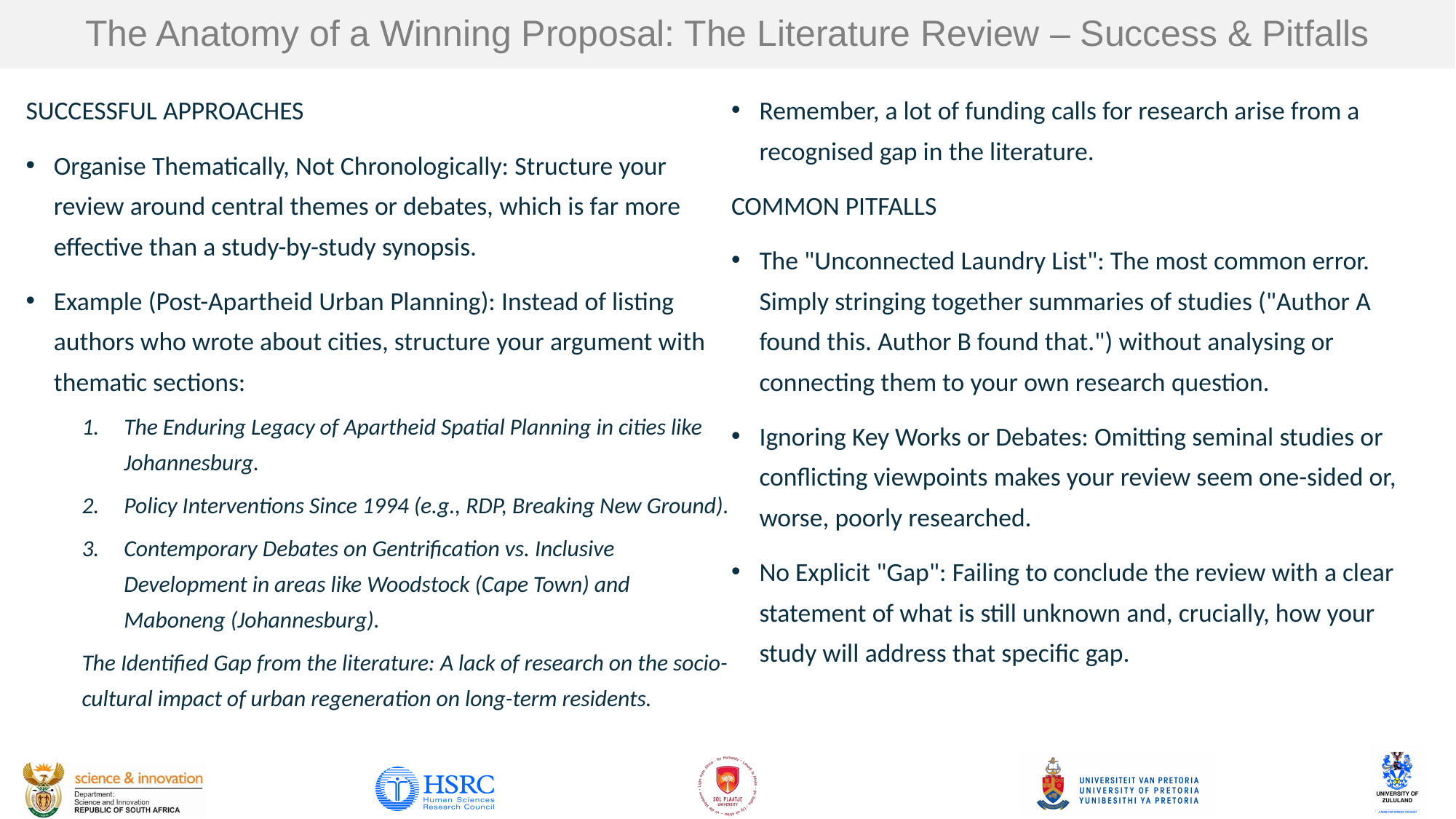

# The Anatomy of a Winning Proposal: The Literature Review – Success & Pitfalls
SUCCESSFUL APPROACHES
Organise Thematically, Not Chronologically: Structure your review around central themes or debates, which is far more effective than a study-by-study synopsis.
Example (Post-Apartheid Urban Planning): Instead of listing authors who wrote about cities, structure your argument with thematic sections:
The Enduring Legacy of Apartheid Spatial Planning in cities like Johannesburg.
Policy Interventions Since 1994 (e.g., RDP, Breaking New Ground).
Contemporary Debates on Gentrification vs. Inclusive Development in areas like Woodstock (Cape Town) and Maboneng (Johannesburg).
The Identified Gap from the literature: A lack of research on the socio-cultural impact of urban regeneration on long-term residents.
Remember, a lot of funding calls for research arise from a recognised gap in the literature.
COMMON PITFALLS
The "Unconnected Laundry List": The most common error. Simply stringing together summaries of studies ("Author A found this. Author B found that.") without analysing or connecting them to your own research question.
Ignoring Key Works or Debates: Omitting seminal studies or conflicting viewpoints makes your review seem one-sided or, worse, poorly researched.
No Explicit "Gap": Failing to conclude the review with a clear statement of what is still unknown and, crucially, how your study will address that specific gap.